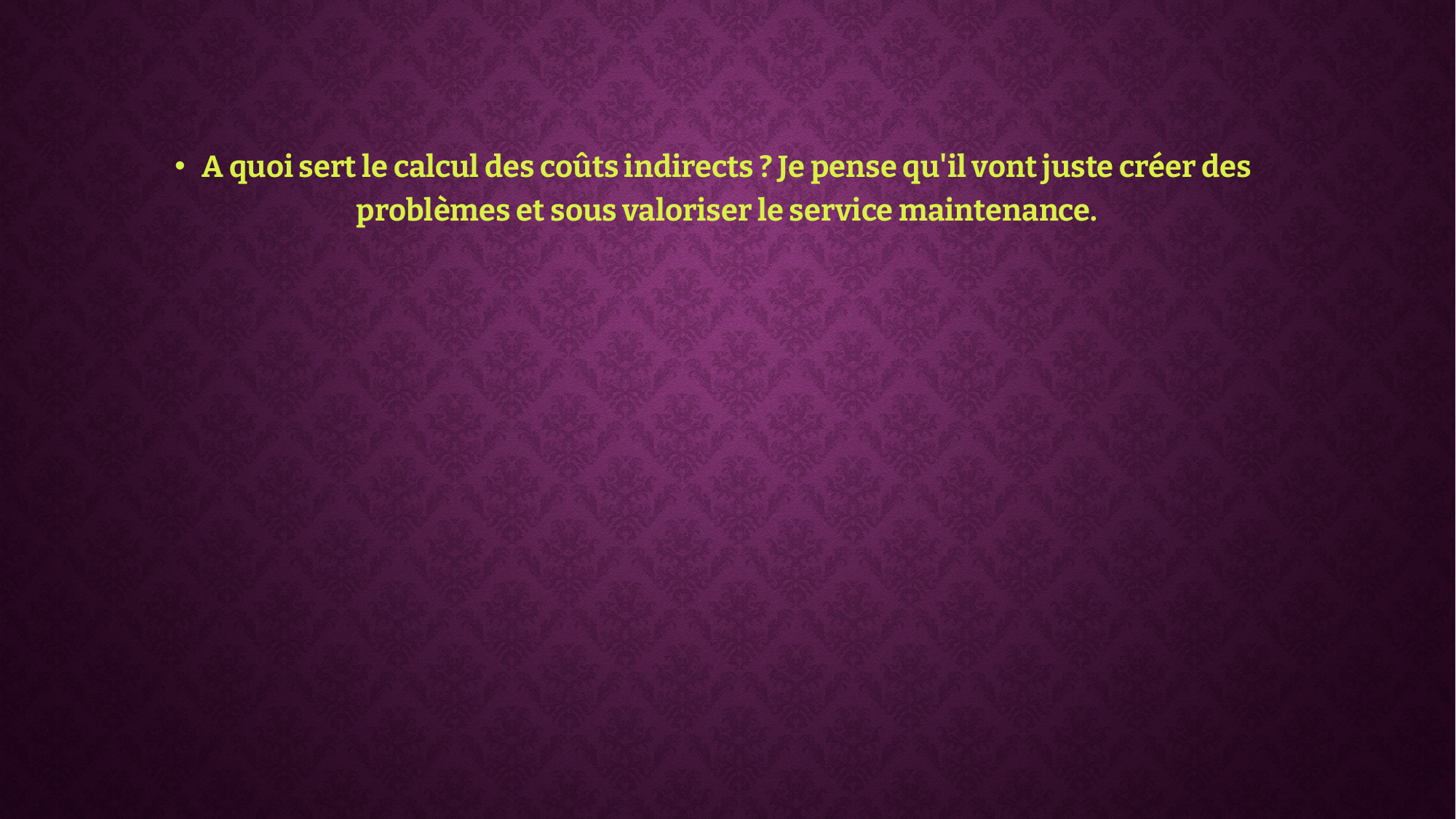

A quoi sert le calcul des coûts indirects ? Je pense qu'il vont juste créer des problèmes et sous valoriser le service maintenance.